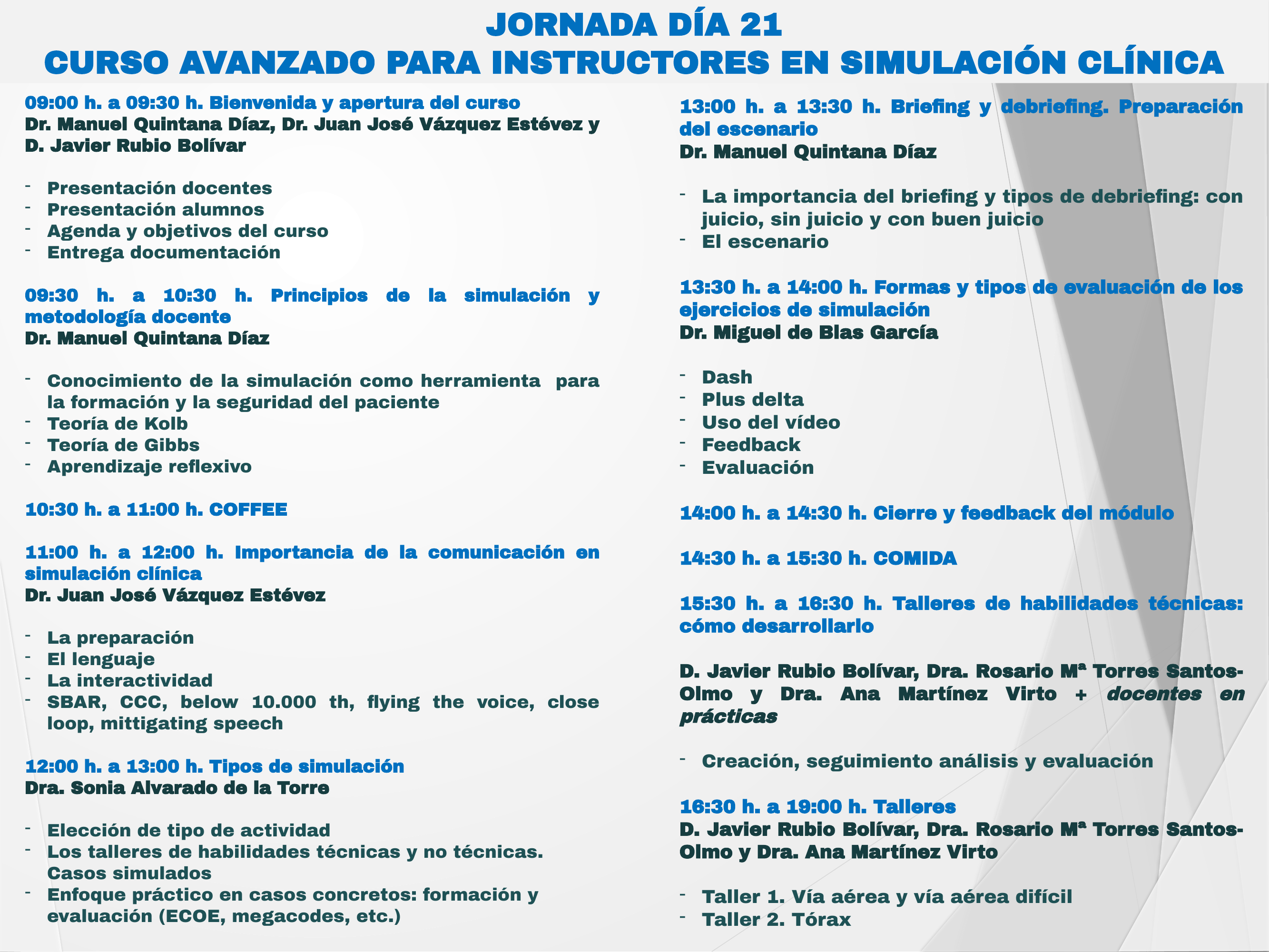

JORNADA DÍA 21
CURSO AVANZADO PARA INSTRUCTORES EN SIMULACIÓN CLÍNICA

09:00 h. a 09:30 h. Bienvenida y apertura del curso
Dr. Manuel Quintana Díaz, Dr. Juan José Vázquez Estévez y D. Javier Rubio Bolívar

Presentación docentes
Presentación alumnos
Agenda y objetivos del curso
Entrega documentación

09:30 h. a 10:30 h. Principios de la simulación y metodología docente
Dr. Manuel Quintana Díaz

Conocimiento de la simulación como herramienta  para la formación y la seguridad del paciente
Teoría de Kolb
Teoría de Gibbs
Aprendizaje reflexivo

10:30 h. a 11:00 h. COFFEE

11:00 h. a 12:00 h. Importancia de la comunicación en simulación clínica
Dr. Juan José Vázquez Estévez

La preparación
El lenguaje
La interactividad
SBAR, CCC, below 10.000 th, flying the voice, close loop, mittigating speech

12:00 h. a 13:00 h. Tipos de simulación
Dra. Sonia Alvarado de la Torre

Elección de tipo de actividad
Los talleres de habilidades técnicas y no técnicas. Casos simulados
Enfoque práctico en casos concretos: formación y evaluación (ECOE, megacodes, etc.)

13:00 h. a 13:30 h. Briefing y debriefing. Preparación del escenario
Dr. Manuel Quintana Díaz

La importancia del briefing y tipos de debriefing: con juicio, sin juicio y con buen juicio
El escenario

13:30 h. a 14:00 h. Formas y tipos de evaluación de los ejercicios de simulación
Dr. Miguel de Blas García

Dash
Plus delta
Uso del vídeo
Feedback
Evaluación

14:00 h. a 14:30 h. Cierre y feedback del módulo

14:30 h. a 15:30 h. COMIDA

15:30 h. a 16:30 h. Talleres de habilidades técnicas: cómo desarrollarlo

D. Javier Rubio Bolívar, Dra. Rosario Mª Torres Santos-Olmo y Dra. Ana Martínez Virto + docentes en prácticas

Creación, seguimiento análisis y evaluación

16:30 h. a 19:00 h. Talleres
D. Javier Rubio Bolívar, Dra. Rosario Mª Torres Santos- Olmo y Dra. Ana Martínez Virto

Taller 1. Vía aérea y vía aérea difícil
Taller 2. Tórax